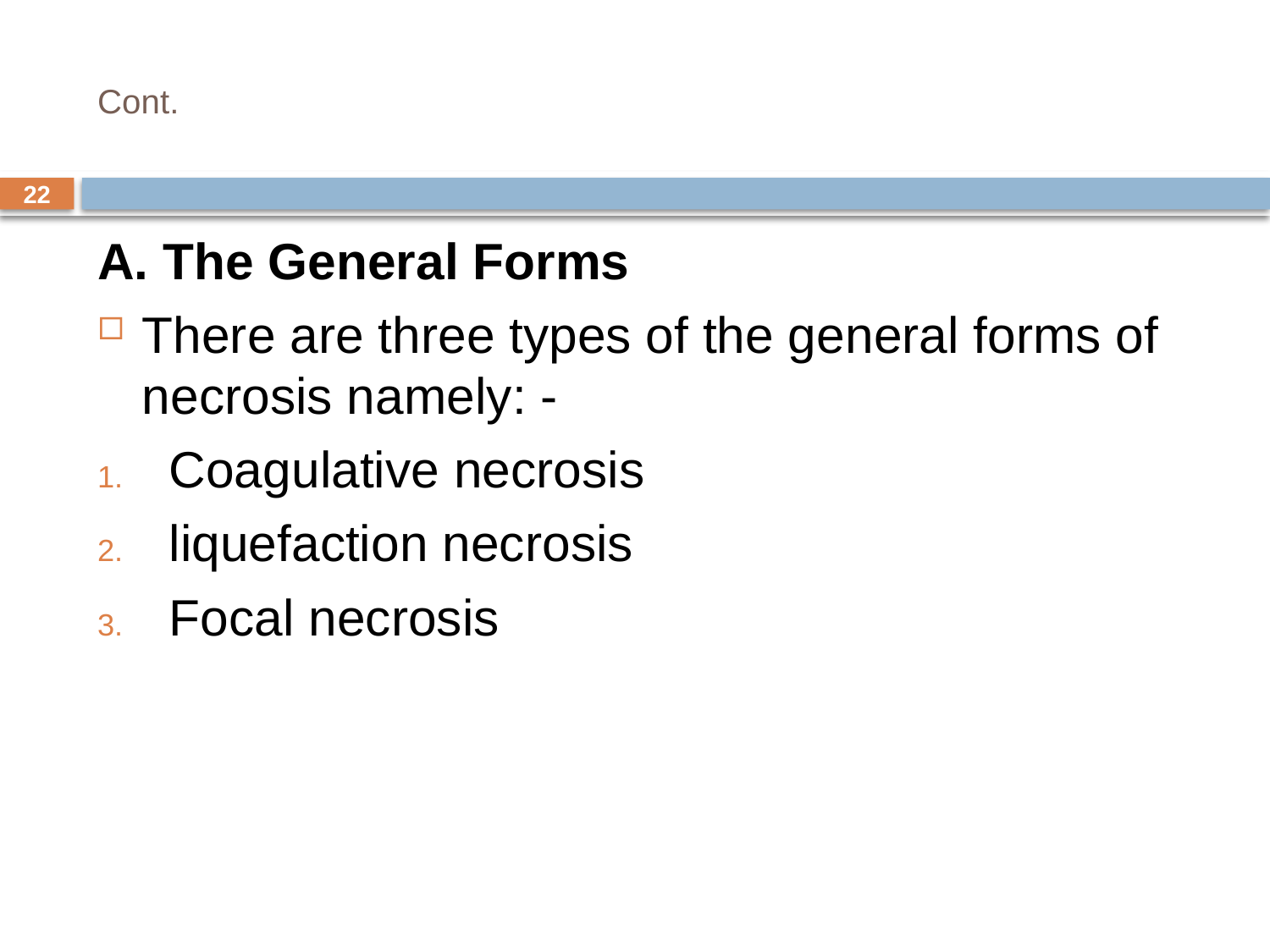

# Cont.
22
A. The General Forms
There are three types of the general forms of necrosis namely: -
Coagulative necrosis
liquefaction necrosis
Focal necrosis